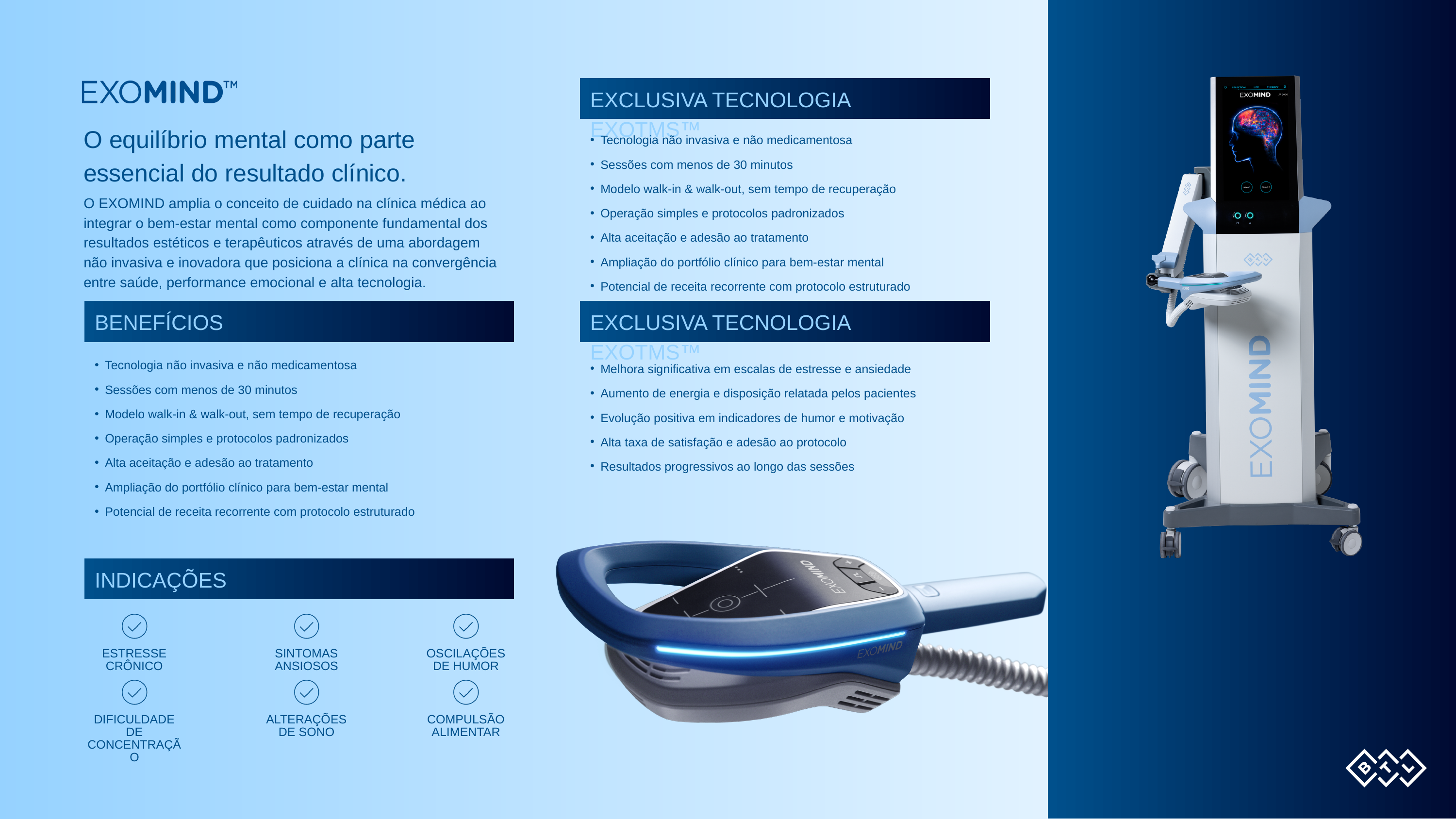

EXCLUSIVA TECNOLOGIA EXOTMS™
O equilíbrio mental como parte essencial do resultado clínico.
Tecnologia não invasiva e não medicamentosa
Sessões com menos de 30 minutos
Modelo walk-in & walk-out, sem tempo de recuperação
Operação simples e protocolos padronizados
Alta aceitação e adesão ao tratamento
Ampliação do portfólio clínico para bem-estar mental
Potencial de receita recorrente com protocolo estruturado
O EXOMIND amplia o conceito de cuidado na clínica médica ao integrar o bem-estar mental como componente fundamental dos resultados estéticos e terapêuticos através de uma abordagem não invasiva e inovadora que posiciona a clínica na convergência entre saúde, performance emocional e alta tecnologia.

BENEFÍCIOS
EXCLUSIVA TECNOLOGIA EXOTMS™
Tecnologia não invasiva e não medicamentosa
Sessões com menos de 30 minutos
Modelo walk-in & walk-out, sem tempo de recuperação
Operação simples e protocolos padronizados
Alta aceitação e adesão ao tratamento
Ampliação do portfólio clínico para bem-estar mental
Potencial de receita recorrente com protocolo estruturado

Melhora significativa em escalas de estresse e ansiedade
Aumento de energia e disposição relatada pelos pacientes
Evolução positiva em indicadores de humor e motivação
Alta taxa de satisfação e adesão ao protocolo
Resultados progressivos ao longo das sessões

INDICAÇÕES

ESTRESSE CRÔNICO
SINTOMAS ANSIOSOS
OSCILAÇÕES
DE HUMOR

DIFICULDADE DE CONCENTRAÇÃO
ALTERAÇÕES
DE SONO
COMPULSÃO ALIMENTAR